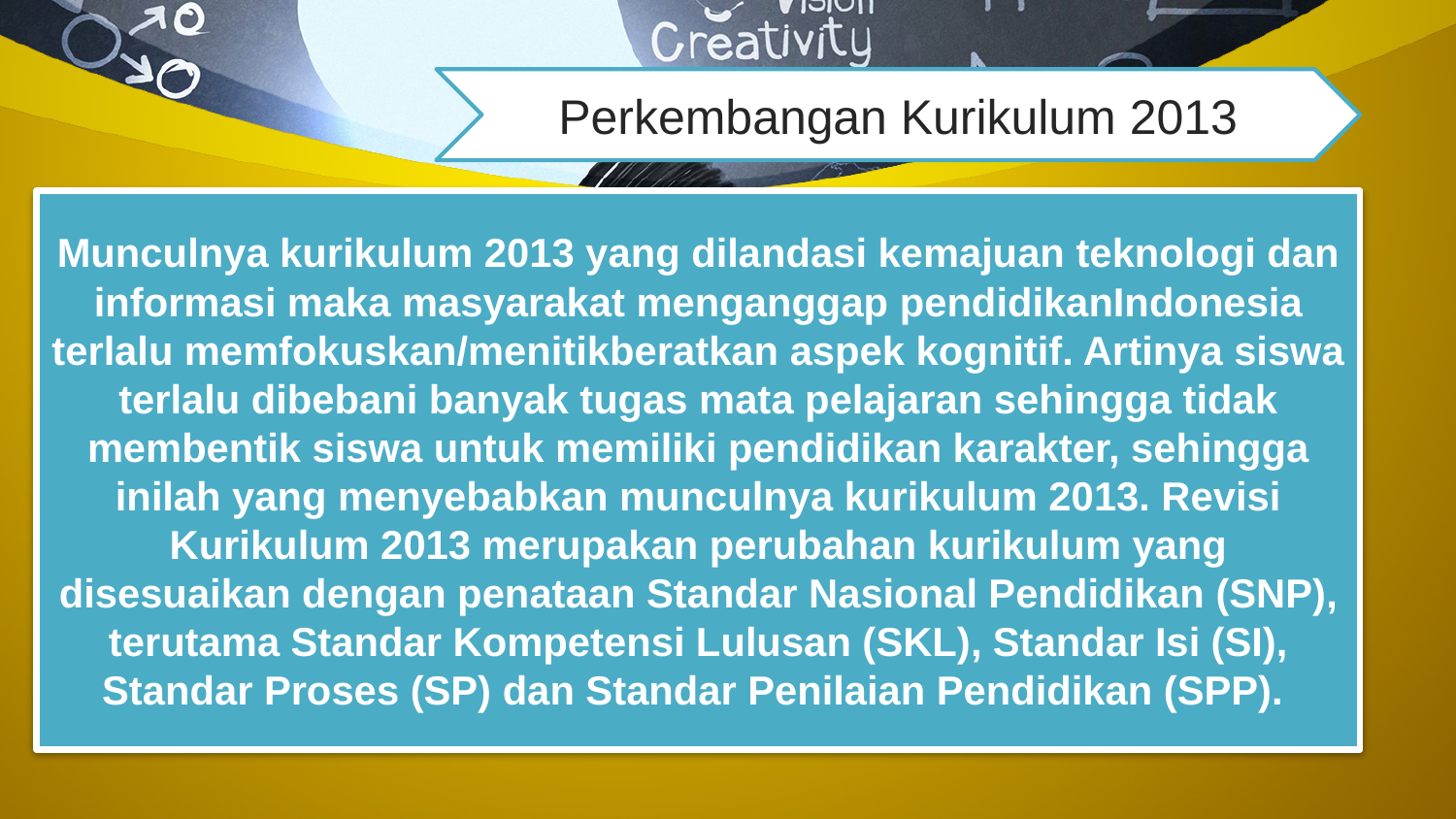

Perkembangan Kurikulum 2013
Munculnya kurikulum 2013 yang dilandasi kemajuan teknologi dan informasi maka masyarakat menganggap pendidikanIndonesia terlalu memfokuskan/menitikberatkan aspek kognitif. Artinya siswa terlalu dibebani banyak tugas mata pelajaran sehingga tidak membentik siswa untuk memiliki pendidikan karakter, sehingga inilah yang menyebabkan munculnya kurikulum 2013. Revisi Kurikulum 2013 merupakan perubahan kurikulum yang disesuaikan dengan penataan Standar Nasional Pendidikan (SNP), terutama Standar Kompetensi Lulusan (SKL), Standar Isi (SI), Standar Proses (SP) dan Standar Penilaian Pendidikan (SPP).